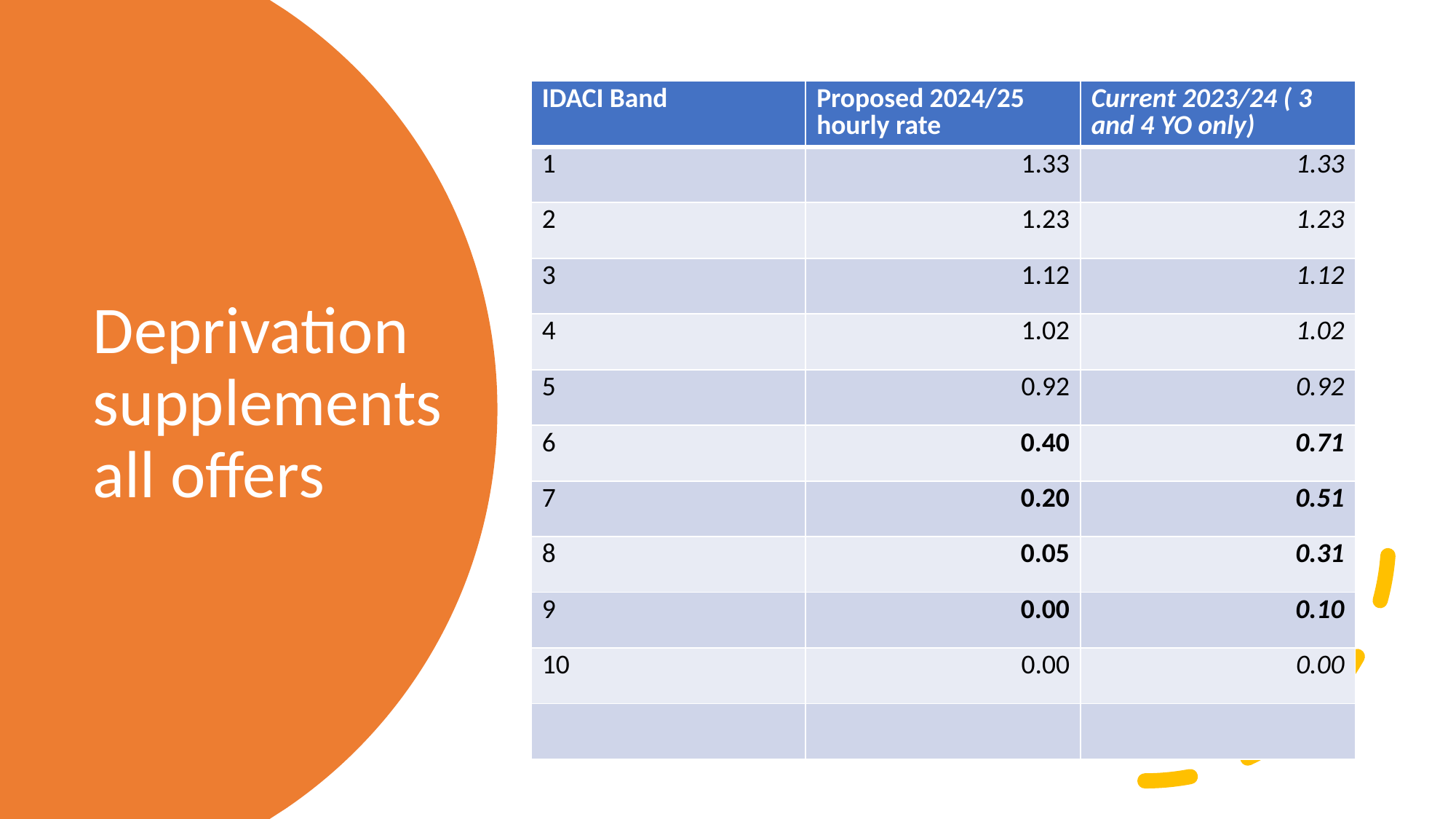

| IDACI Band | Proposed 2024/25 hourly rate | Current 2023/24 ( 3 and 4 YO only) |
| --- | --- | --- |
| 1 | 1.33 | 1.33 |
| 2 | 1.23 | 1.23 |
| 3 | 1.12 | 1.12 |
| 4 | 1.02 | 1.02 |
| 5 | 0.92 | 0.92 |
| 6 | 0.40 | 0.71 |
| 7 | 0.20 | 0.51 |
| 8 | 0.05 | 0.31 |
| 9 | 0.00 | 0.10 |
| 10 | 0.00 | 0.00 |
|  |  |  |
# Deprivation supplements all offers